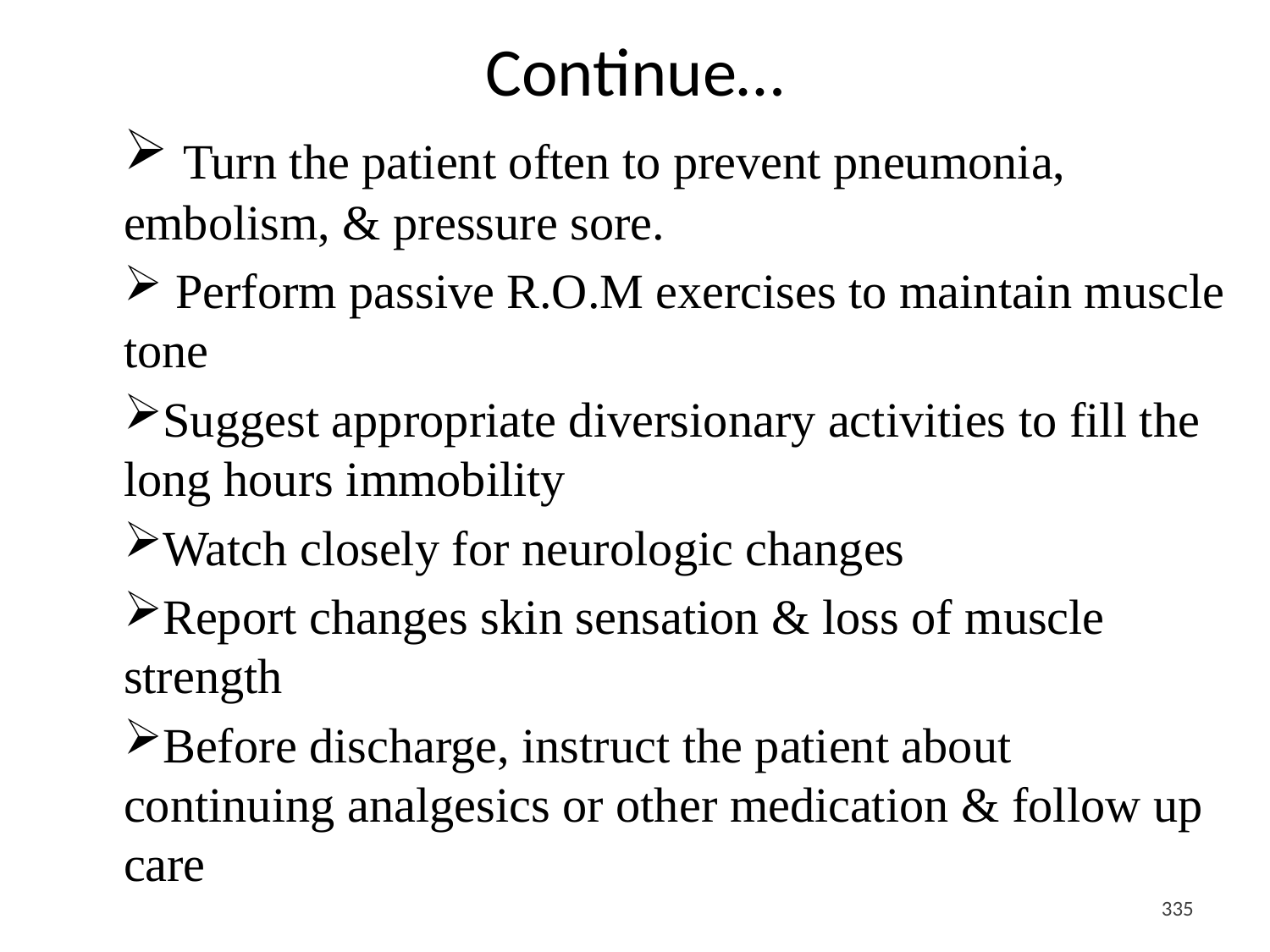

# Continue…
 Turn the patient often to prevent pneumonia, embolism, & pressure sore.
 Perform passive R.O.M exercises to maintain muscle tone
Suggest appropriate diversionary activities to fill the long hours immobility
Watch closely for neurologic changes
Report changes skin sensation & loss of muscle strength
Before discharge, instruct the patient about continuing analgesics or other medication & follow up care

335